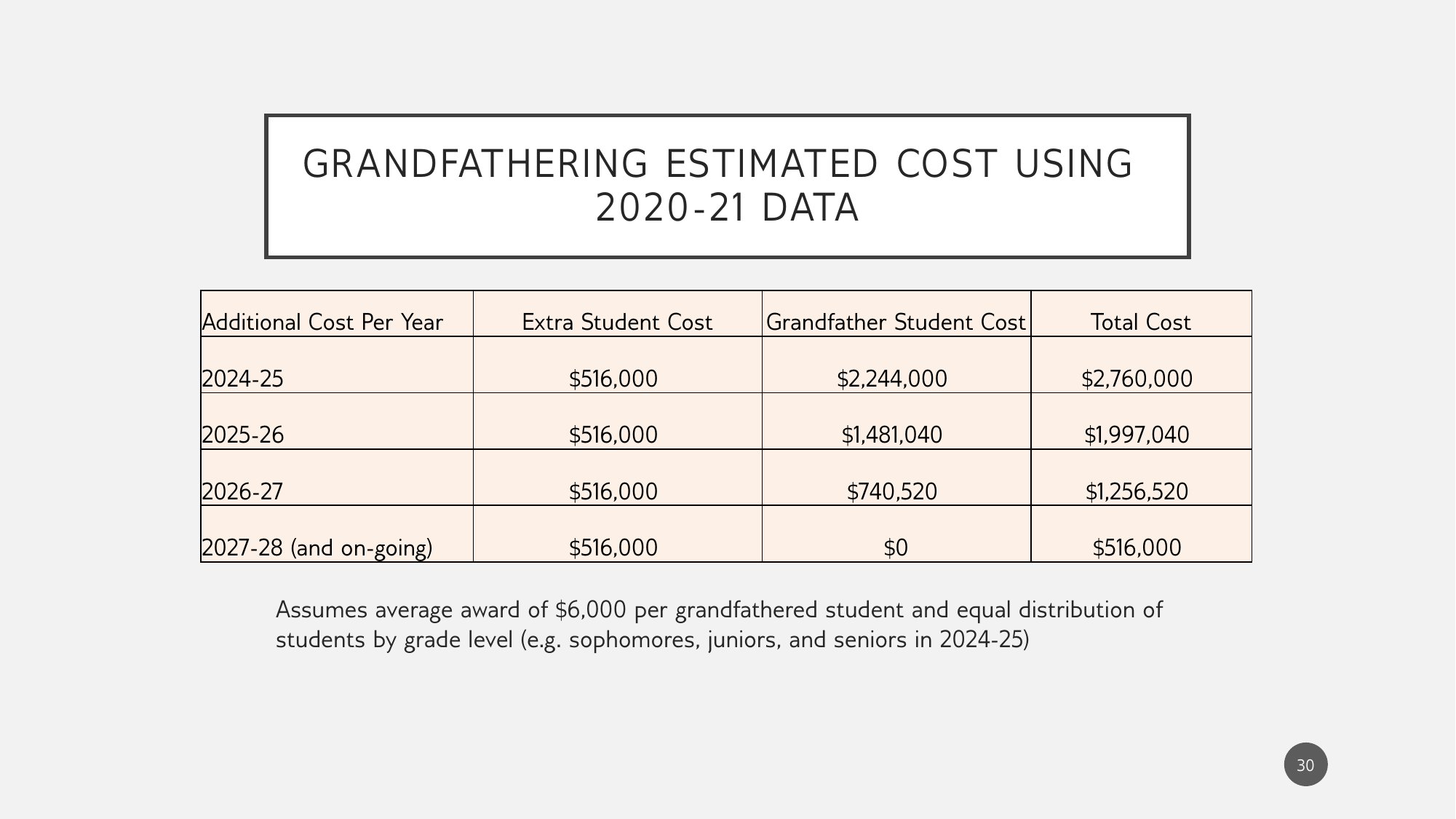

# Grandfathering estimated cost using 2020-21 Data
| Additional Cost Per Year | Extra Student Cost | Grandfather Student Cost | Total Cost |
| --- | --- | --- | --- |
| 2024-25 | $516,000 | $2,244,000 | $2,760,000 |
| 2025-26 | $516,000 | $1,481,040 | $1,997,040 |
| 2026-27 | $516,000 | $740,520 | $1,256,520 |
| 2027-28 (and on-going) | $516,000 | $0 | $516,000 |
Assumes average award of $6,000 per grandfathered student and equal distribution of students by grade level (e.g. sophomores, juniors, and seniors in 2024-25)
30